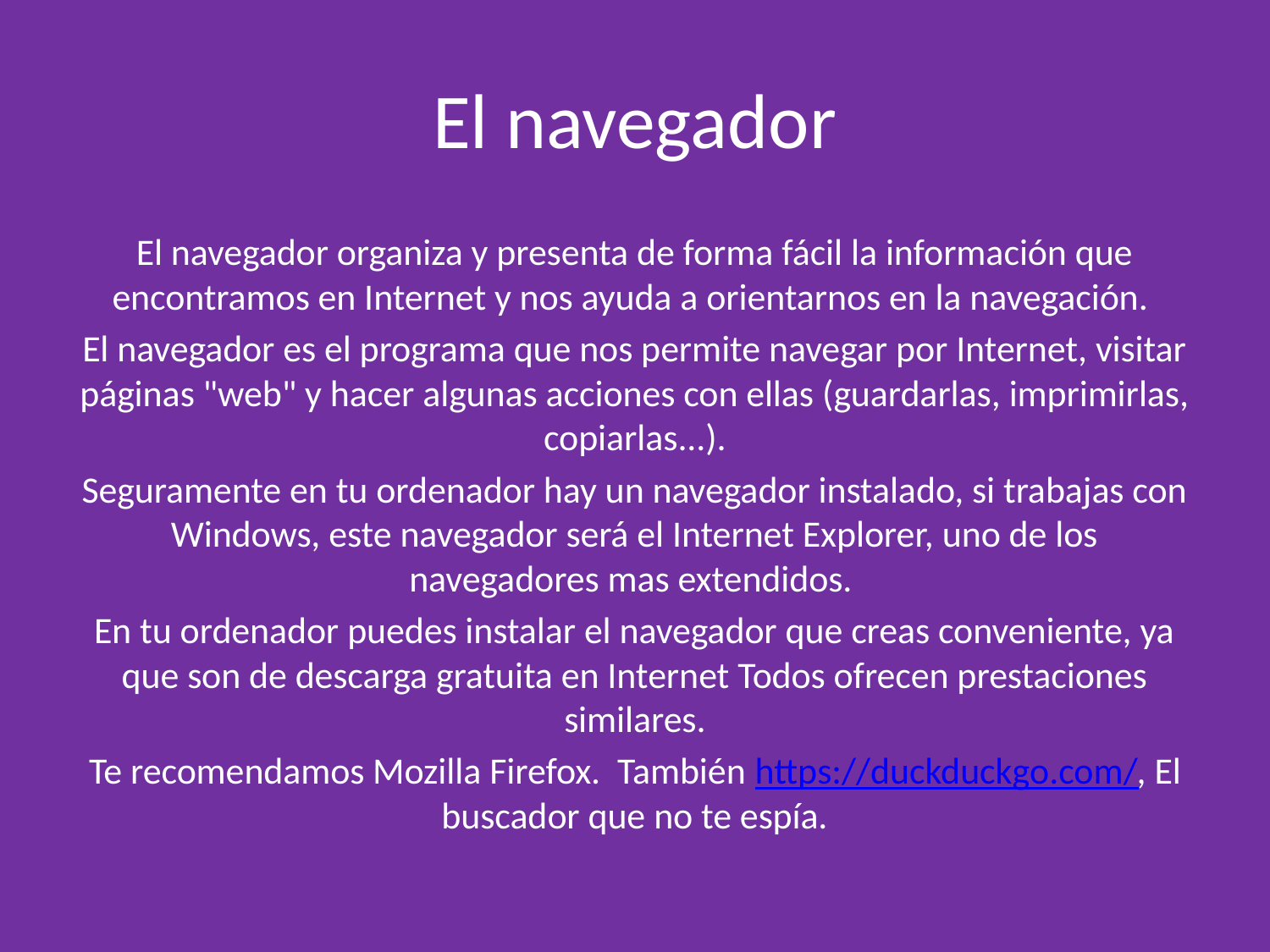

# El navegador
El navegador organiza y presenta de forma fácil la información que encontramos en Internet y nos ayuda a orientarnos en la navegación.
El navegador es el programa que nos permite navegar por Internet, visitar páginas "web" y hacer algunas acciones con ellas (guardarlas, imprimirlas, copiarlas...).
Seguramente en tu ordenador hay un navegador instalado, si trabajas con Windows, este navegador será el Internet Explorer, uno de los navegadores mas extendidos.
En tu ordenador puedes instalar el navegador que creas conveniente, ya que son de descarga gratuita en Internet Todos ofrecen prestaciones similares.
Te recomendamos Mozilla Firefox.  También https://duckduckgo.com/, El buscador que no te espía.